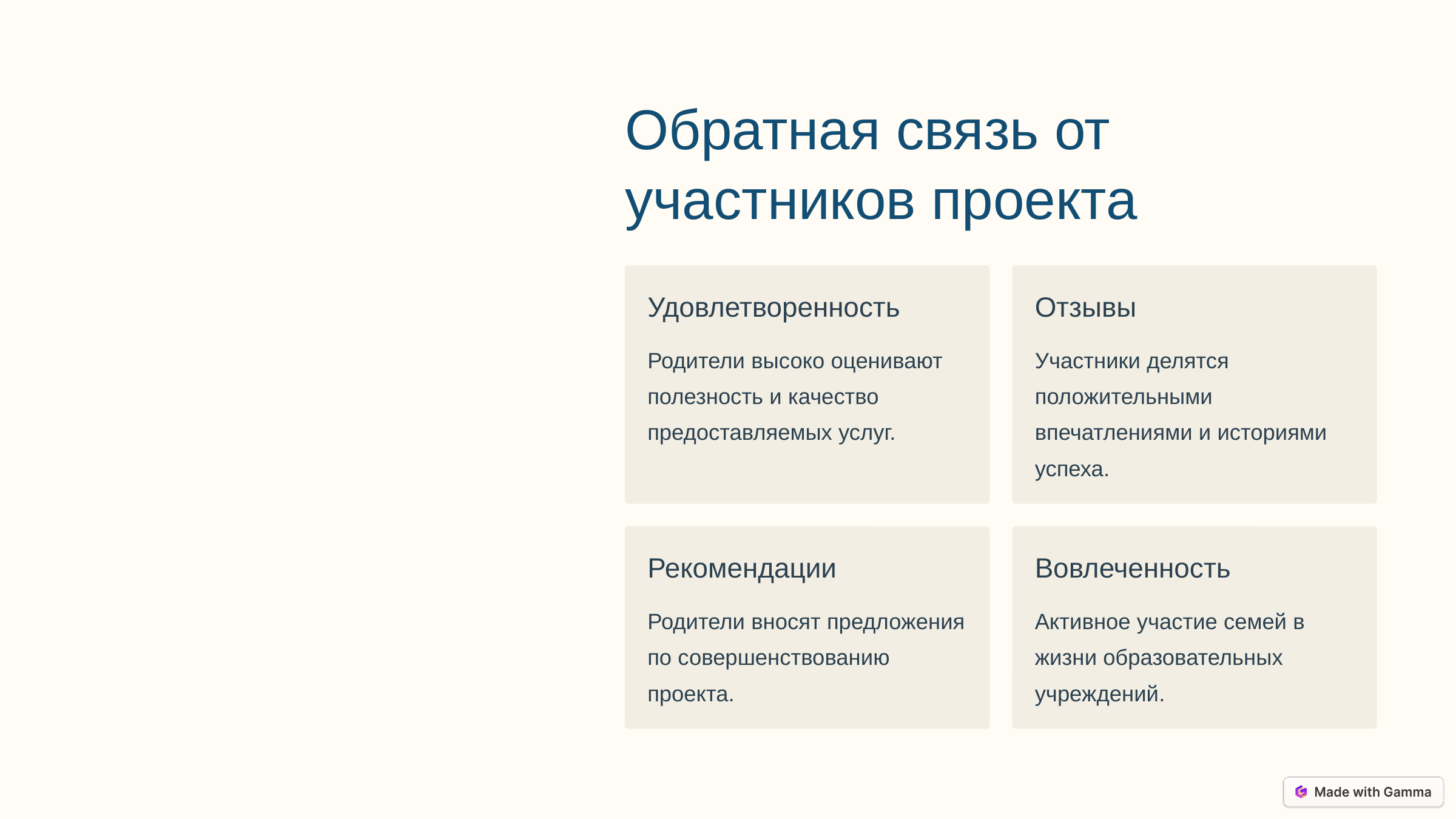

Обратная связь от участников проекта

Удовлетворенность
Отзывы
Родители высоко оценивают полезность и качество предоставляемых услуг.
Участники делятся положительными впечатлениями и историями успеха.

Рекомендации
Вовлеченность
Родители вносят предложения по совершенствованию проекта.
Активное участие семей в жизни образовательных учреждений.